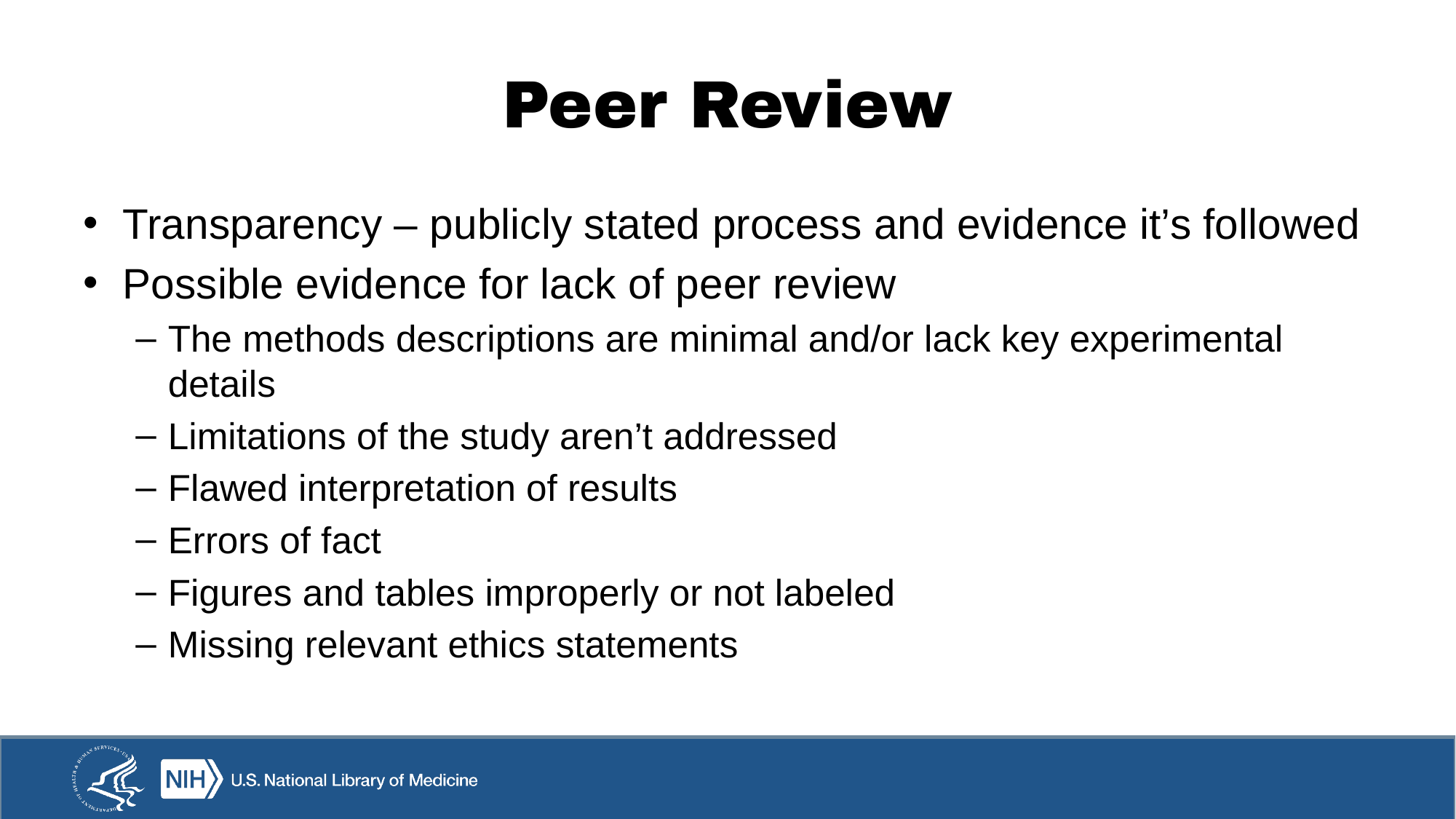

# Peer Review
Transparency – publicly stated process and evidence it’s followed
Possible evidence for lack of peer review
The methods descriptions are minimal and/or lack key experimental details
Limitations of the study aren’t addressed
Flawed interpretation of results
Errors of fact
Figures and tables improperly or not labeled
Missing relevant ethics statements